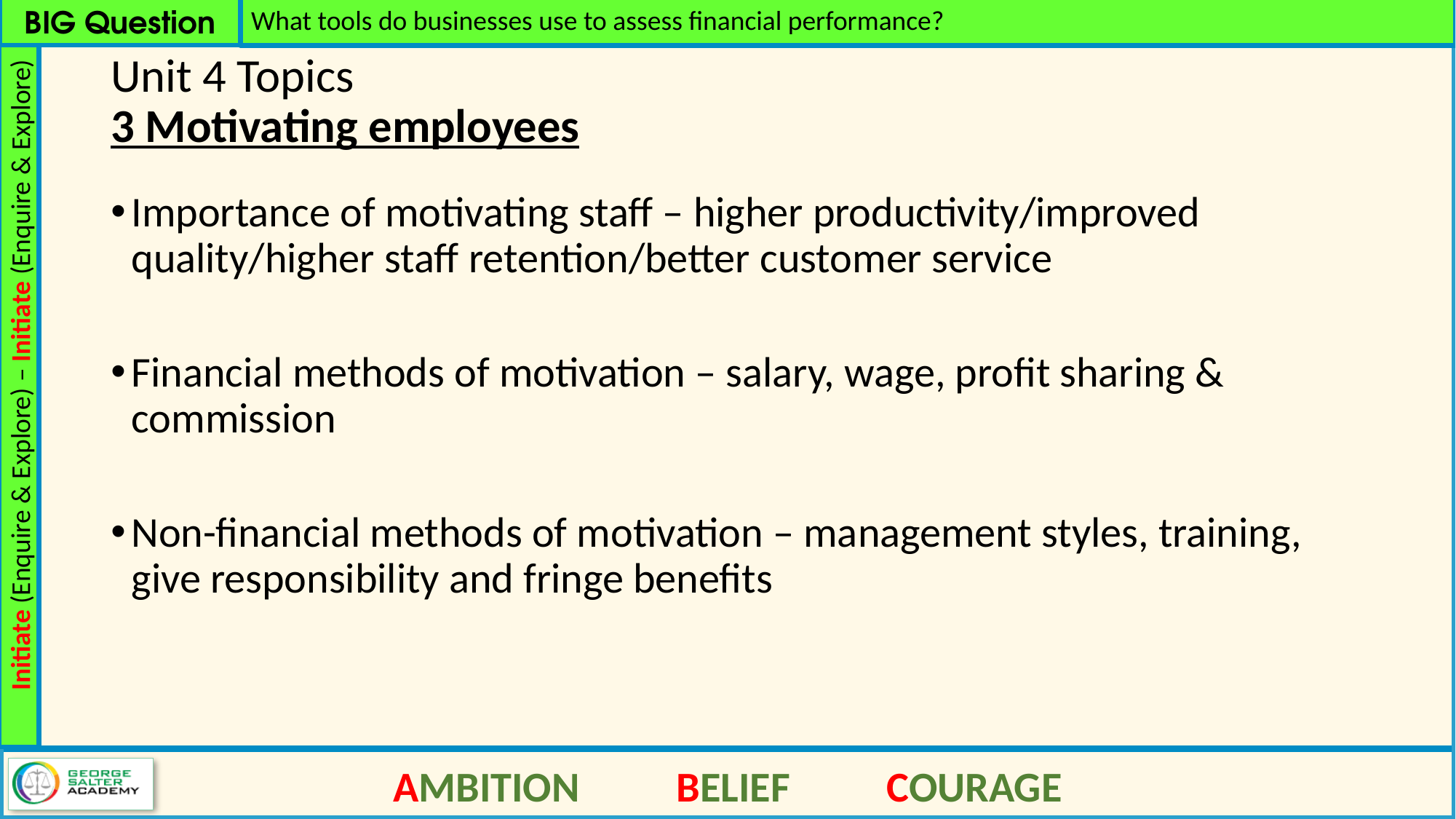

What tools do businesses use to assess financial performance?
# Unit 4 Topics 3 Motivating employees
Importance of motivating staff – higher productivity/improved quality/higher staff retention/better customer service

Financial methods of motivation – salary, wage, profit sharing & commission

Non-financial methods of motivation – management styles, training, give responsibility and fringe benefits